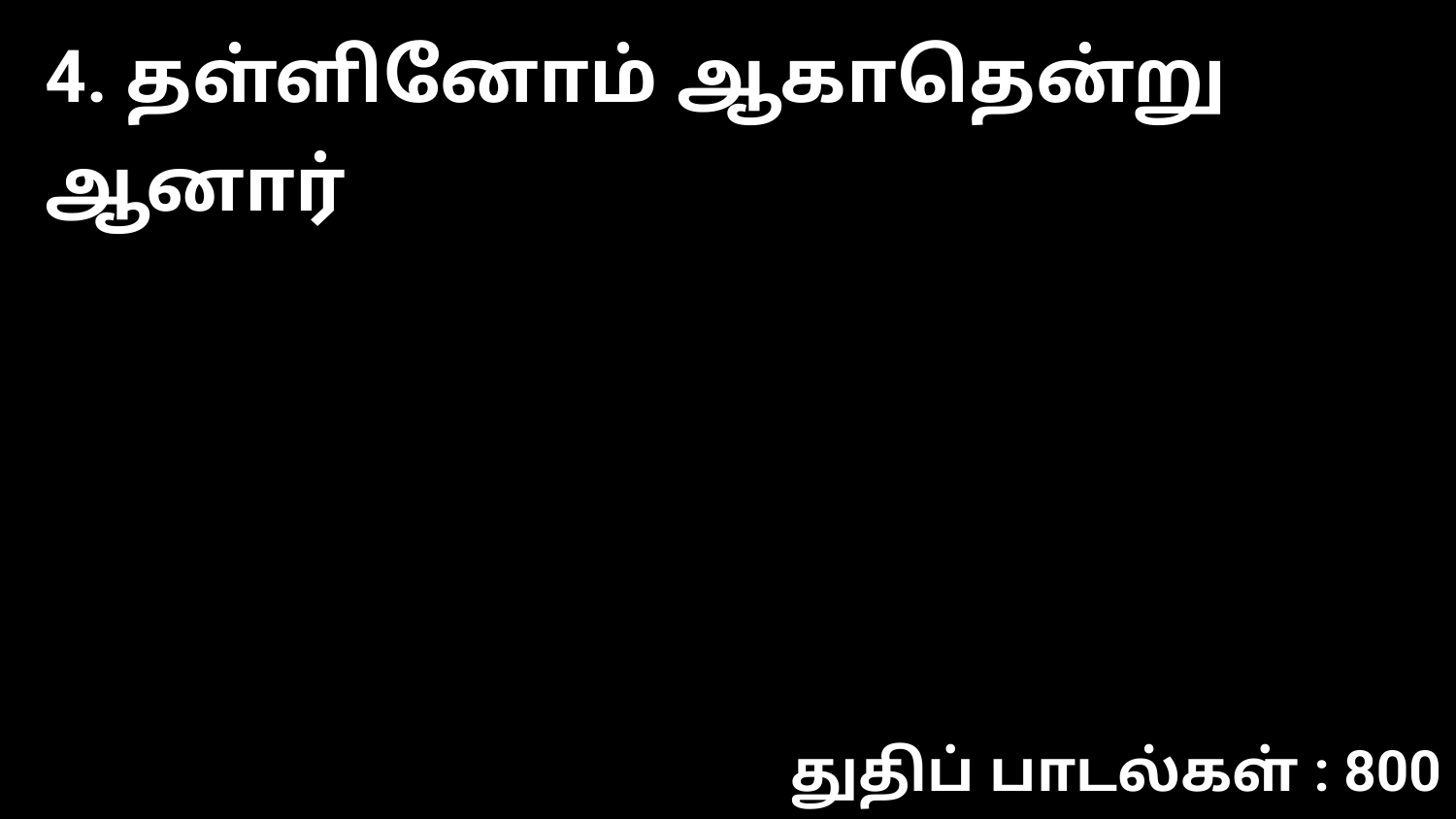

4. தள்ளினோம் ஆகாதென்று ஆனார்
துதிப் பாடல்கள் : 800